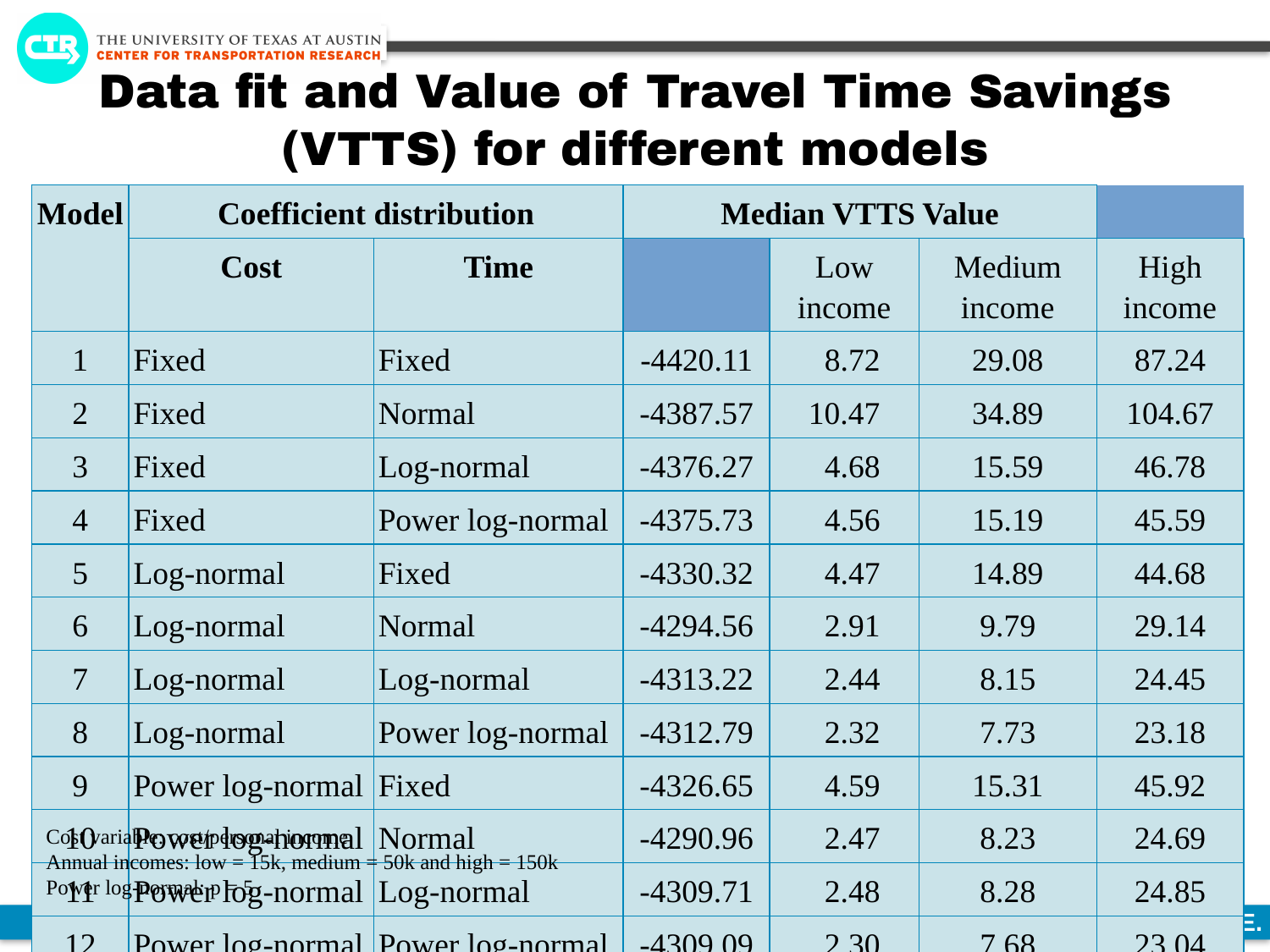

Data fit and Value of Travel Time Savings (VTTS) for different models
| Model | Coefficient distribution | CLIC statistic | Median VTTS Value |
| --- | --- | --- | --- |
|  | Cost | Time |  | Low income | Medium income | High income |
| 1 | Fixed | Fixed | -4420.11 | 8.72 | 29.08 | 87.24 |
| 2 | Fixed | Normal | -4387.57 | 10.47 | 34.89 | 104.67 |
| 3 | Fixed | Log-normal | -4376.27 | 4.68 | 15.59 | 46.78 |
| 4 | Fixed | Power log-normal | -4375.73 | 4.56 | 15.19 | 45.59 |
| 5 | Log-normal | Fixed | -4330.32 | 4.47 | 14.89 | 44.68 |
| 6 | Log-normal | Normal | -4294.56 | 2.91 | 9.79 | 29.14 |
| 7 | Log-normal | Log-normal | -4313.22 | 2.44 | 8.15 | 24.45 |
| 8 | Log-normal | Power log-normal | -4312.79 | 2.32 | 7.73 | 23.18 |
| 9 | Power log-normal | Fixed | -4326.65 | 4.59 | 15.31 | 45.92 |
| 10 | Power log-normal | Normal | -4290.96 | 2.47 | 8.23 | 24.69 |
| 11 | Power log-normal | Log-normal | -4309.71 | 2.48 | 8.28 | 24.85 |
| 12 | Power log-normal | Power log-normal | -4309.09 | 2.30 | 7.68 | 23.04 |
Cost variable: cost/personal income
Annual incomes: low = 15k, medium = 50k and high = 150k
Power log-normal: p = 5